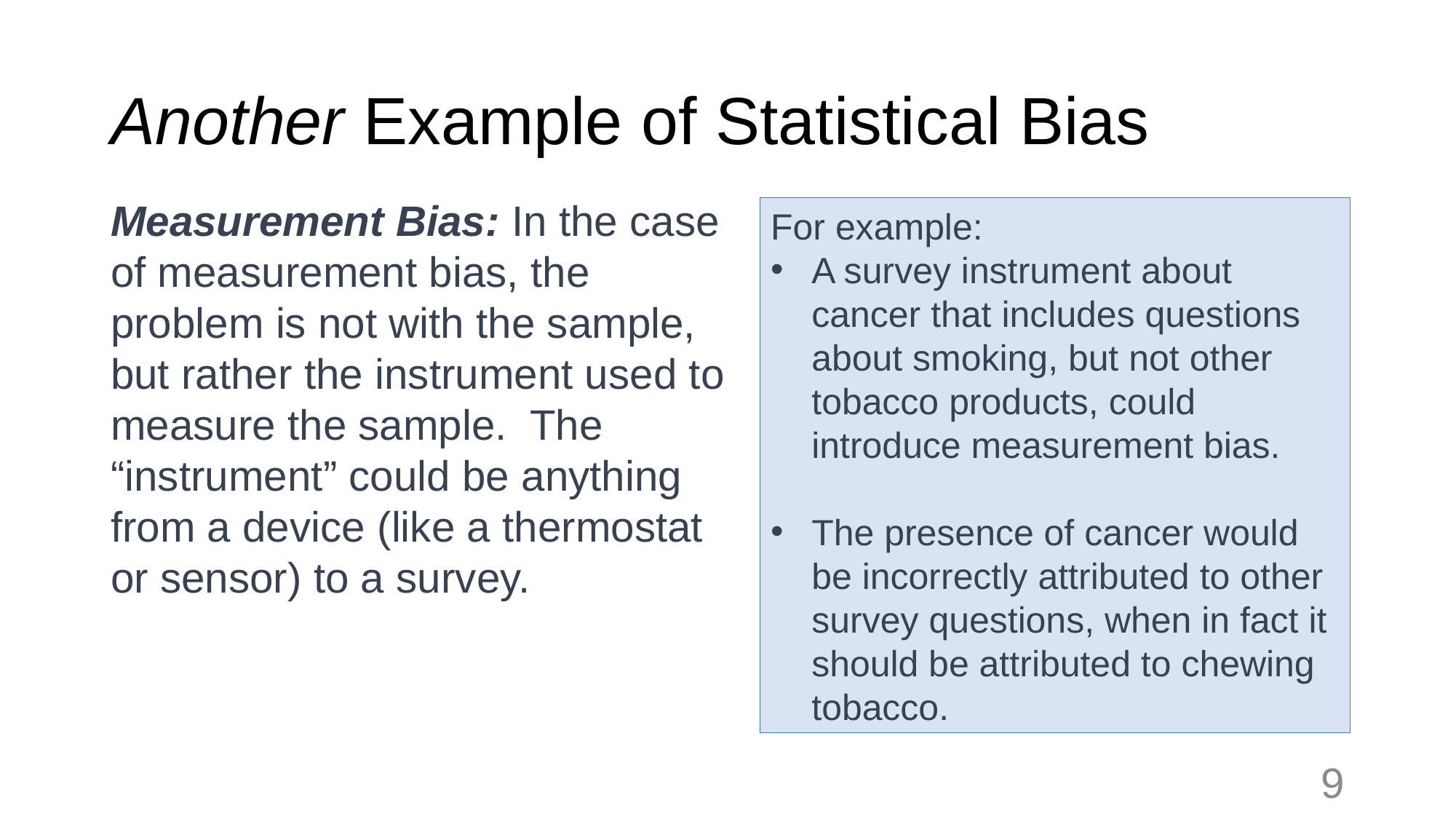

# Another Example of Statistical Bias
Measurement Bias: In the case of measurement bias, the problem is not with the sample, but rather the instrument used to measure the sample.  The “instrument” could be anything from a device (like a thermostat or sensor) to a survey.
For example:
A survey instrument about cancer that includes questions about smoking, but not other tobacco products, could introduce measurement bias.

The presence of cancer would be incorrectly attributed to other survey questions, when in fact it should be attributed to chewing tobacco.
9